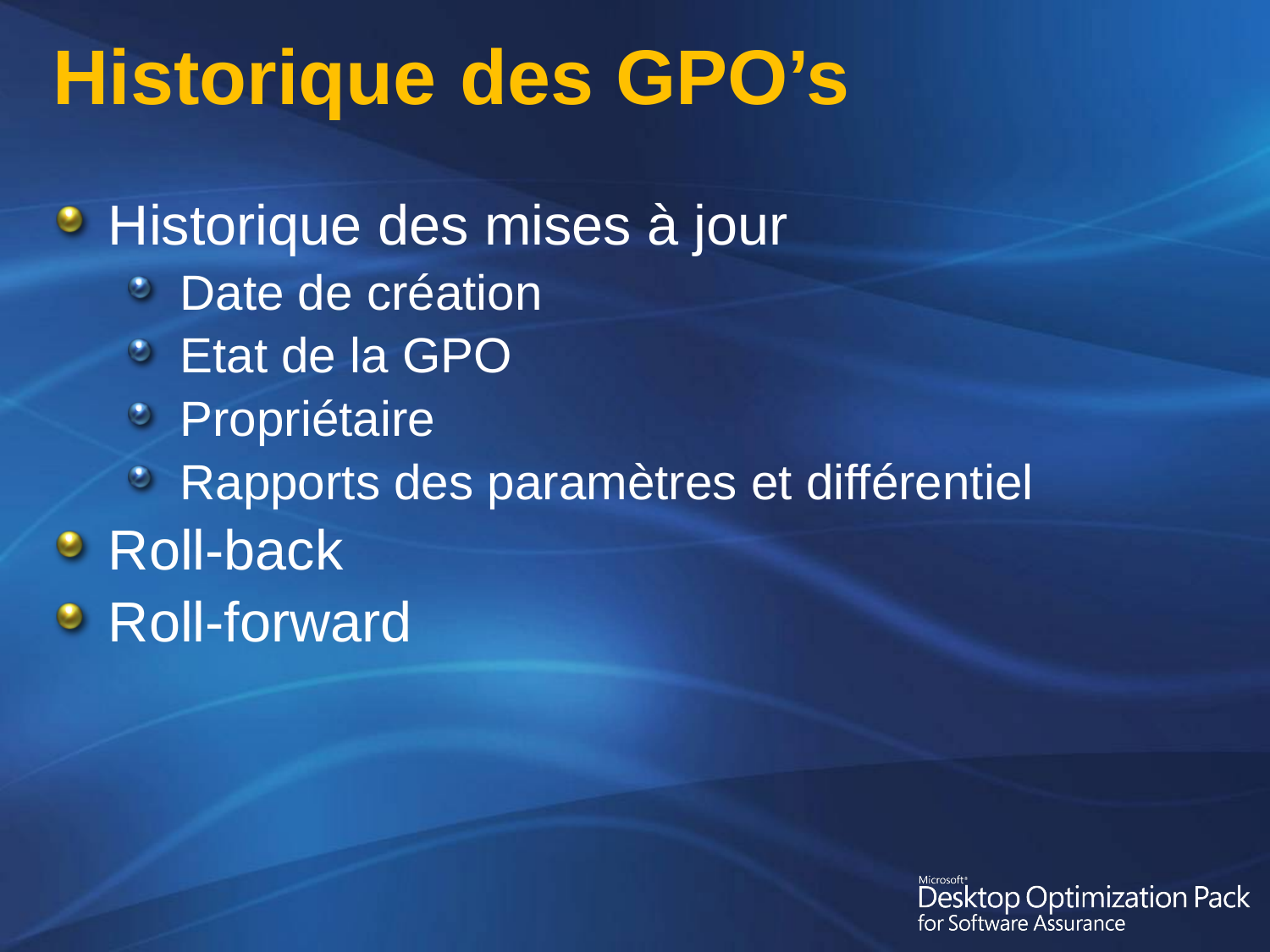

# Historique des GPO’s
Historique des mises à jour
Date de création
Etat de la GPO
Propriétaire
Rapports des paramètres et différentiel
Roll-back
Roll-forward